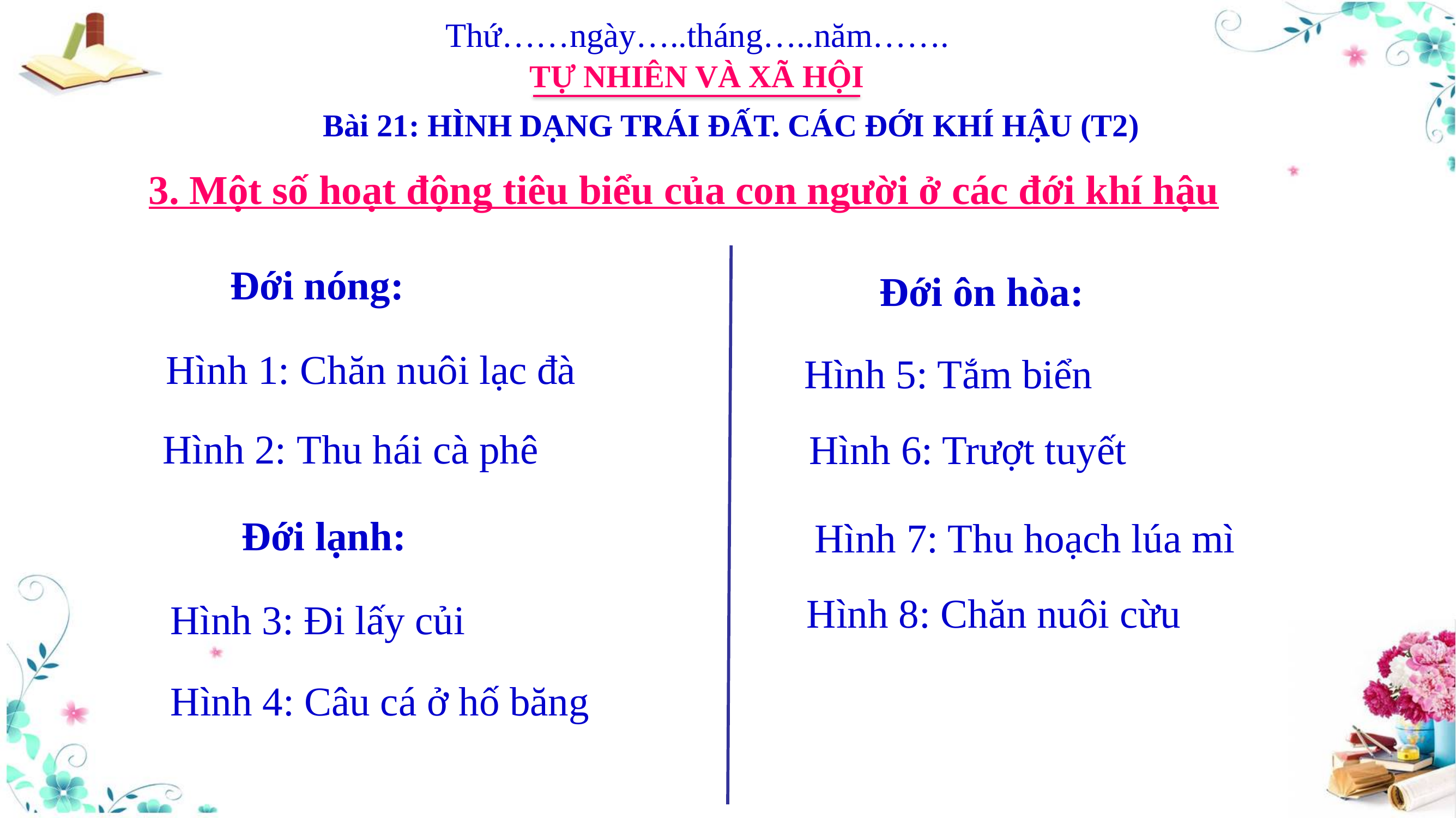

Thứ……ngày…..tháng…..năm…….
TỰ NHIÊN VÀ XÃ HỘI
Bài 21: HÌNH DẠNG TRÁI ĐẤT. CÁC ĐỚI KHÍ HẬU (T2)
3. Một số hoạt động tiêu biểu của con người ở các đới khí hậu
Đới nóng:
Đới ôn hòa:
Hình 1: Chăn nuôi lạc đà
Hình 5: Tắm biển
Hình 2: Thu hái cà phê
Hình 6: Trượt tuyết
Hình 7: Thu hoạch lúa mì
Đới lạnh:
Hình 8: Chăn nuôi cừu
Hình 3: Đi lấy củi
Hình 4: Câu cá ở hố băng